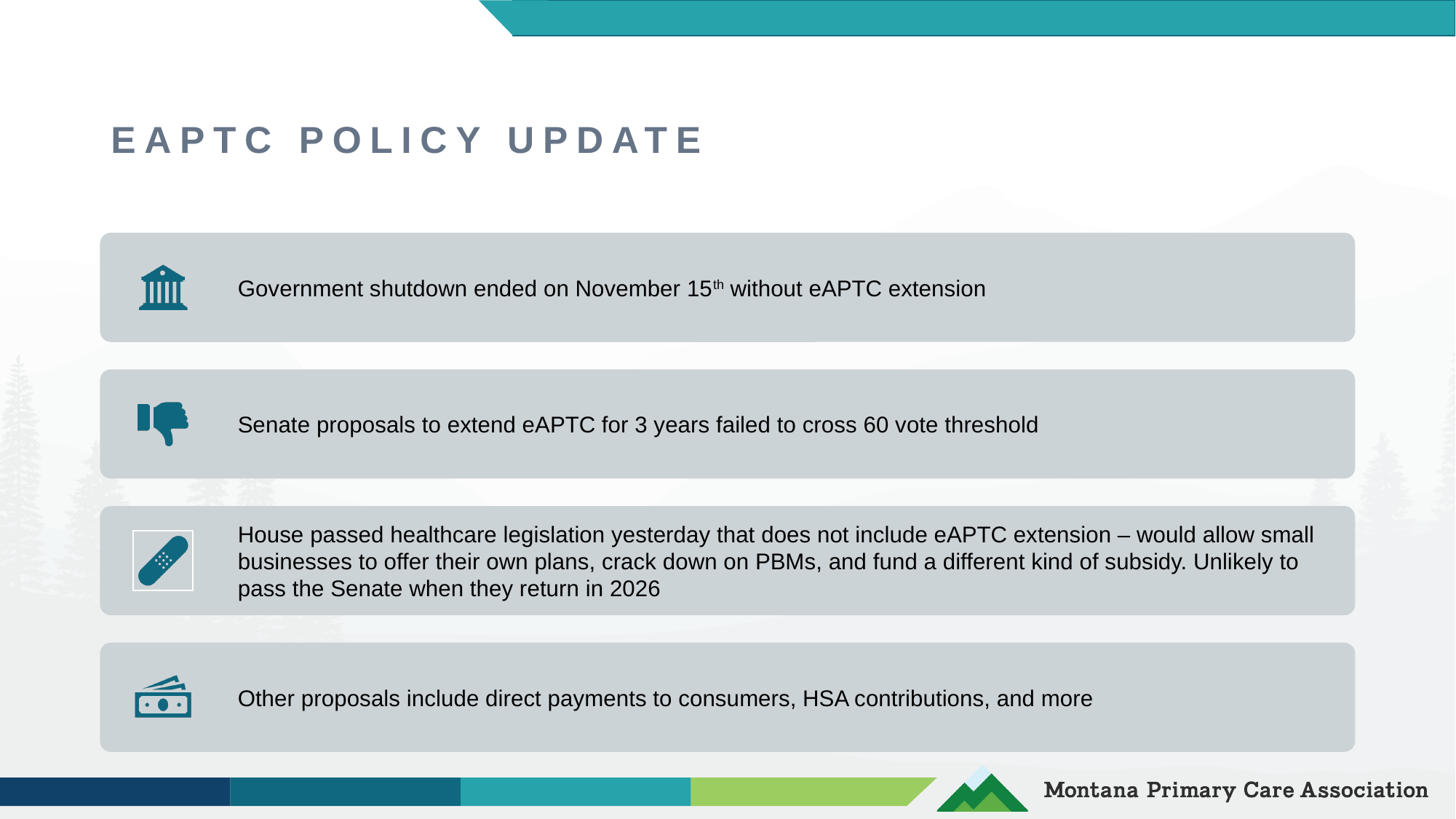

# EAPTC POLICY UPDATE
Government shutdown ended on November 15th without eAPTC extension
Senate proposals to extend eAPTC for 3 years failed to cross 60 vote threshold
House passed healthcare legislation yesterday that does not include eAPTC extension – would allow small businesses to offer their own plans, crack down on PBMs, and fund a different kind of subsidy. Unlikely to pass the Senate when they return in 2026
Other proposals include direct payments to consumers, HSA contributions, and more